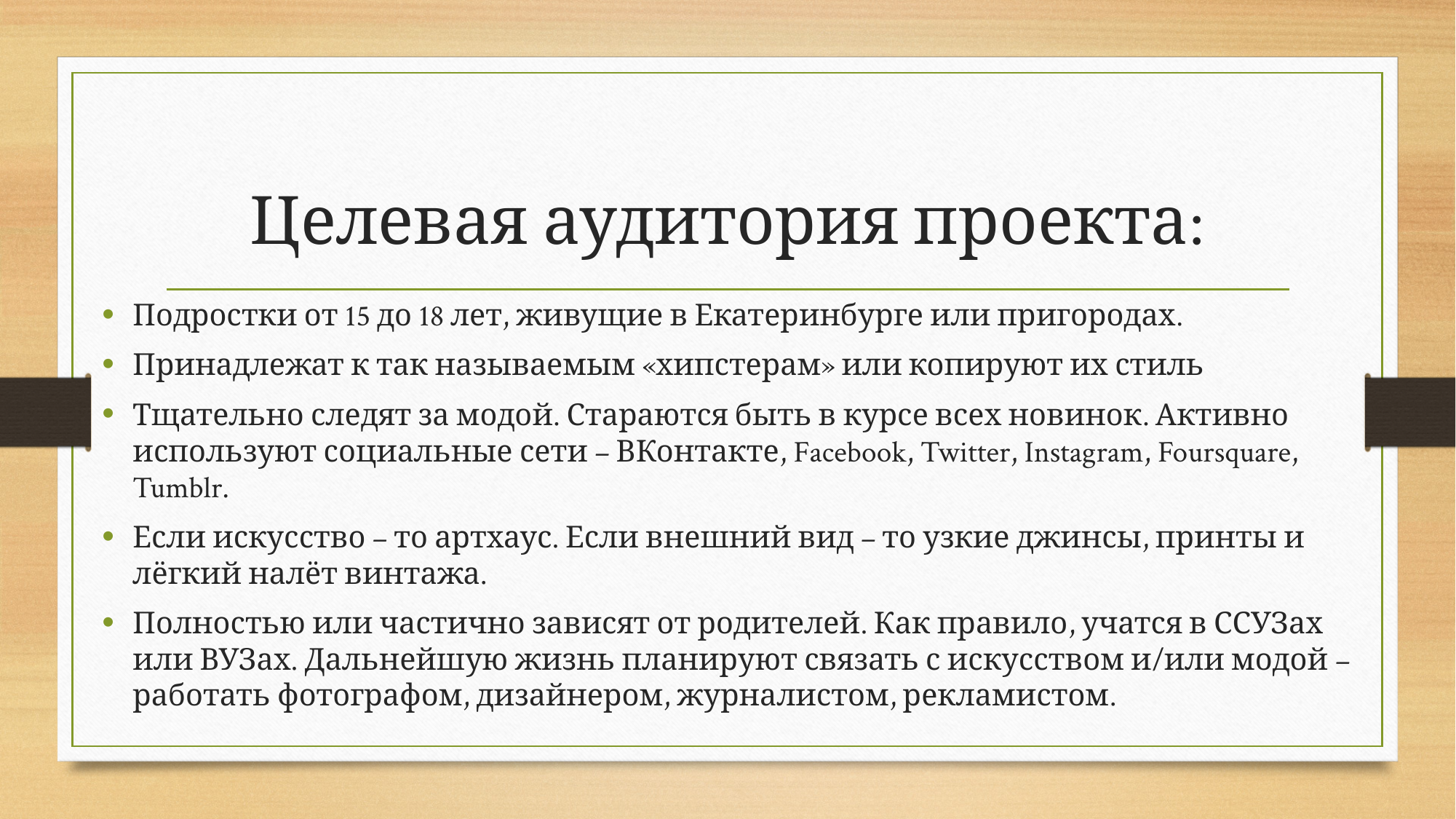

# Целевая аудитория проекта:
Подростки от 15 до 18 лет, живущие в Екатеринбурге или пригородах.
Принадлежат к так называемым «хипстерам» или копируют их стиль
Тщательно следят за модой. Стараются быть в курсе всех новинок. Активно используют социальные сети – ВКонтакте, Facebook, Twitter, Instagram, Foursquare, Tumblr.
Если искусство – то артхаус. Если внешний вид – то узкие джинсы, принты и лёгкий налёт винтажа.
Полностью или частично зависят от родителей. Как правило, учатся в ССУЗах или ВУЗах. Дальнейшую жизнь планируют связать с искусством и/или модой – работать фотографом, дизайнером, журналистом, рекламистом.